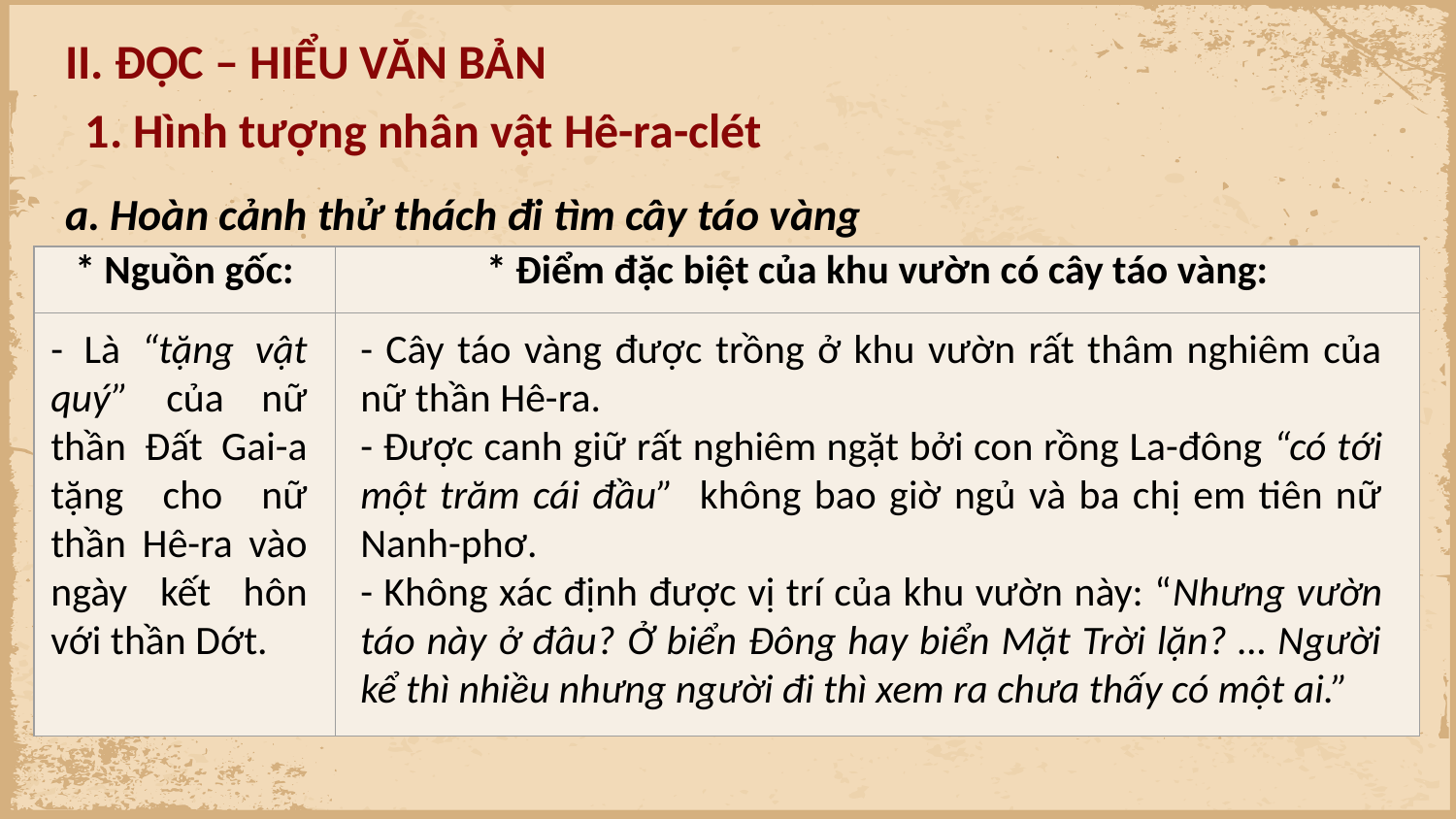

II. ĐỌC – HIỂU VĂN BẢN
1. Hình tượng nhân vật Hê-ra-clét
a. Hoàn cảnh thử thách đi tìm cây táo vàng
| \* Nguồn gốc: | \* Điểm đặc biệt của khu vườn có cây táo vàng: |
| --- | --- |
|  |  |
- Là “tặng vật quý” của nữ thần Đất Gai-a tặng cho nữ thần Hê-ra vào ngày kết hôn với thần Dớt.
- Cây táo vàng được trồng ở khu vườn rất thâm nghiêm của nữ thần Hê-ra.
- Được canh giữ rất nghiêm ngặt bởi con rồng La-đông “có tới một trăm cái đầu”  không bao giờ ngủ và ba chị em tiên nữ Nanh-phơ.
- Không xác định được vị trí của khu vườn này: “Nhưng vườn táo này ở đâu? Ở biển Đông hay biển Mặt Trời lặn? … Người kể thì nhiều nhưng người đi thì xem ra chưa thấy có một ai.”